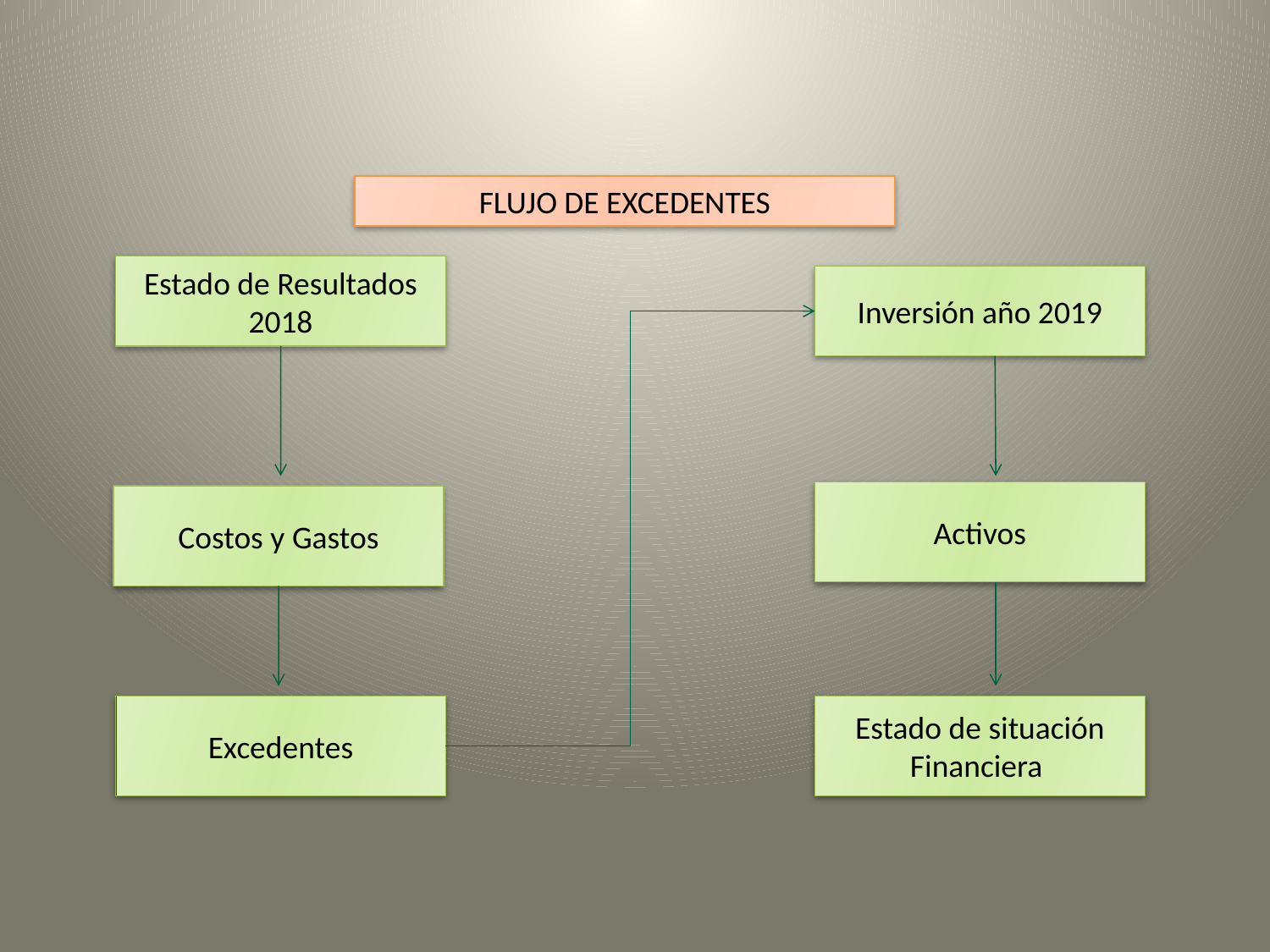

FLUJO DE EXCEDENTES
Estado de Resultados 2018
Inversión año 2019
Activos
Costos y Gastos
Excedentes
Estado de situación Financiera